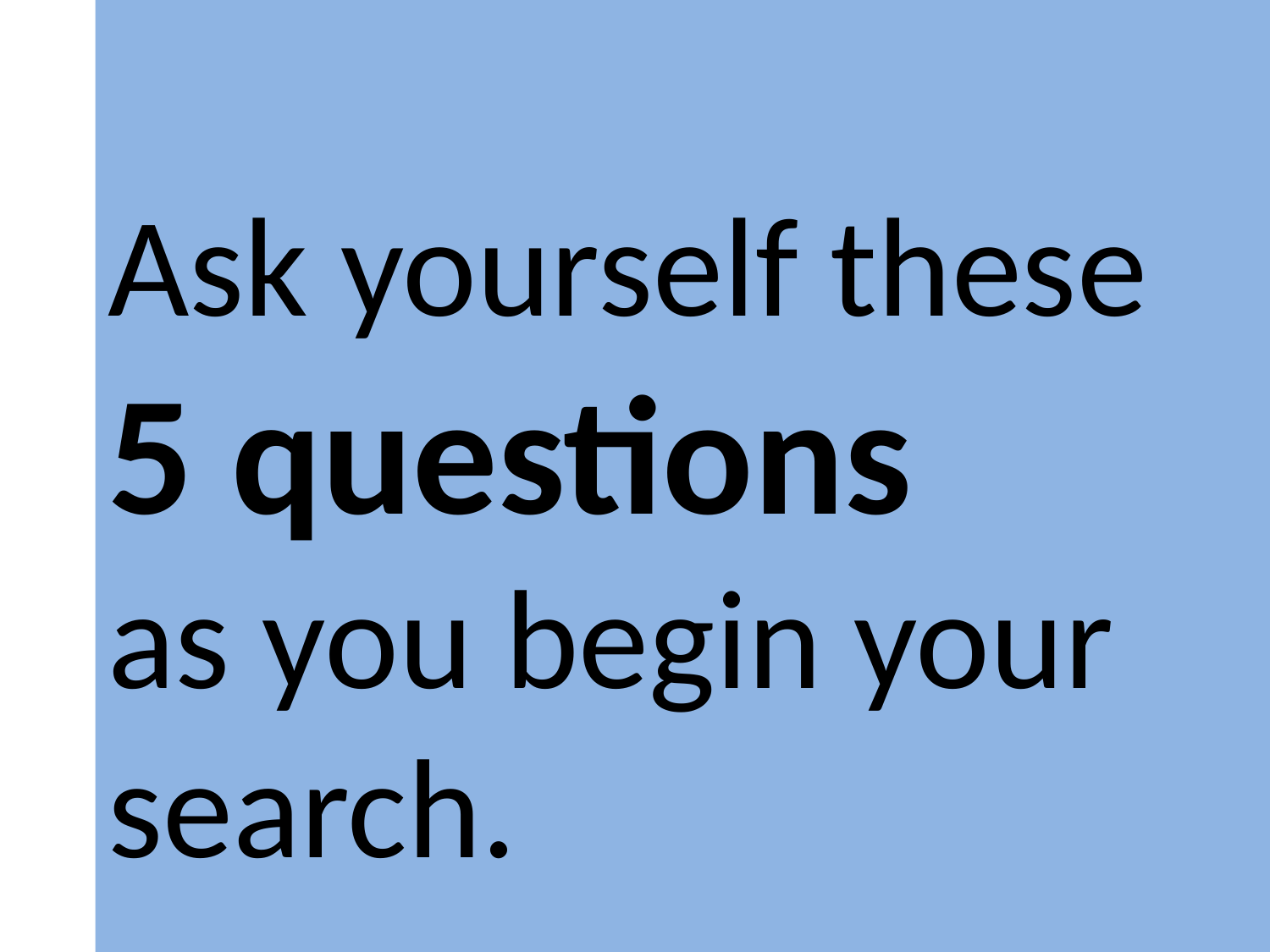

Ask yourself these
5 questions
as you begin your search.